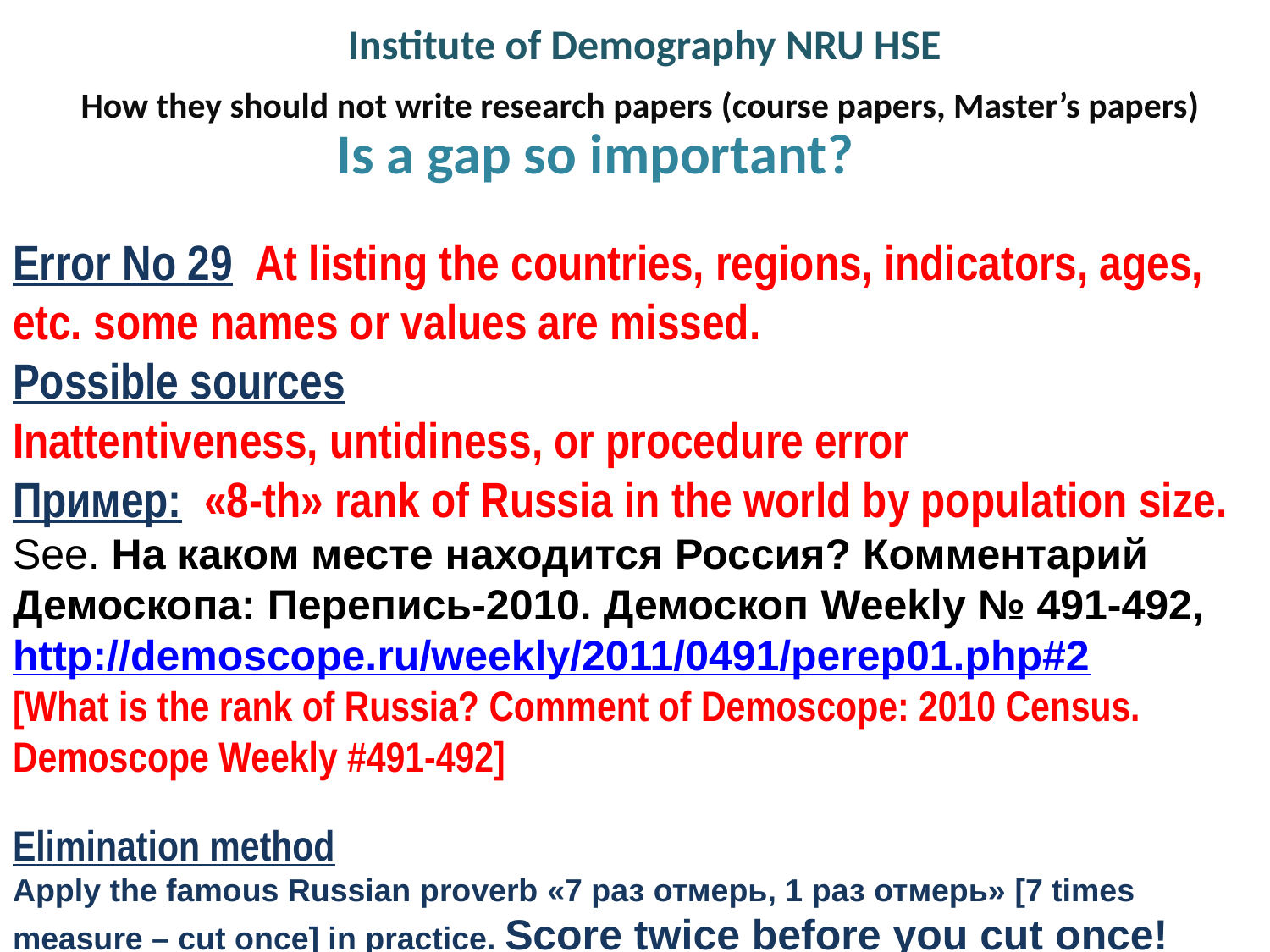

# Institute of Demography NRU HSE
How they should not write research papers (course papers, Master’s papers)
Is a gap so important?
Error No 29  At listing the countries, regions, indicators, ages, etc. some names or values are missed.
Possible sources
Inattentiveness, untidiness, or procedure error
Пример:  «8-th» rank of Russia in the world by population size.
See. На каком месте находится Россия? Комментарий Демоскопа: Перепись-2010. Демоскоп Weekly № 491-492, http://demoscope.ru/weekly/2011/0491/perep01.php#2
[What is the rank of Russia? Comment of Demoscope: 2010 Census. Demoscope Weekly #491-492]
Elimination method
Apply the famous Russian proverb «7 раз отмерь, 1 раз отмерь» [7 times measure – cut once] in practice. Score twice before you cut once!